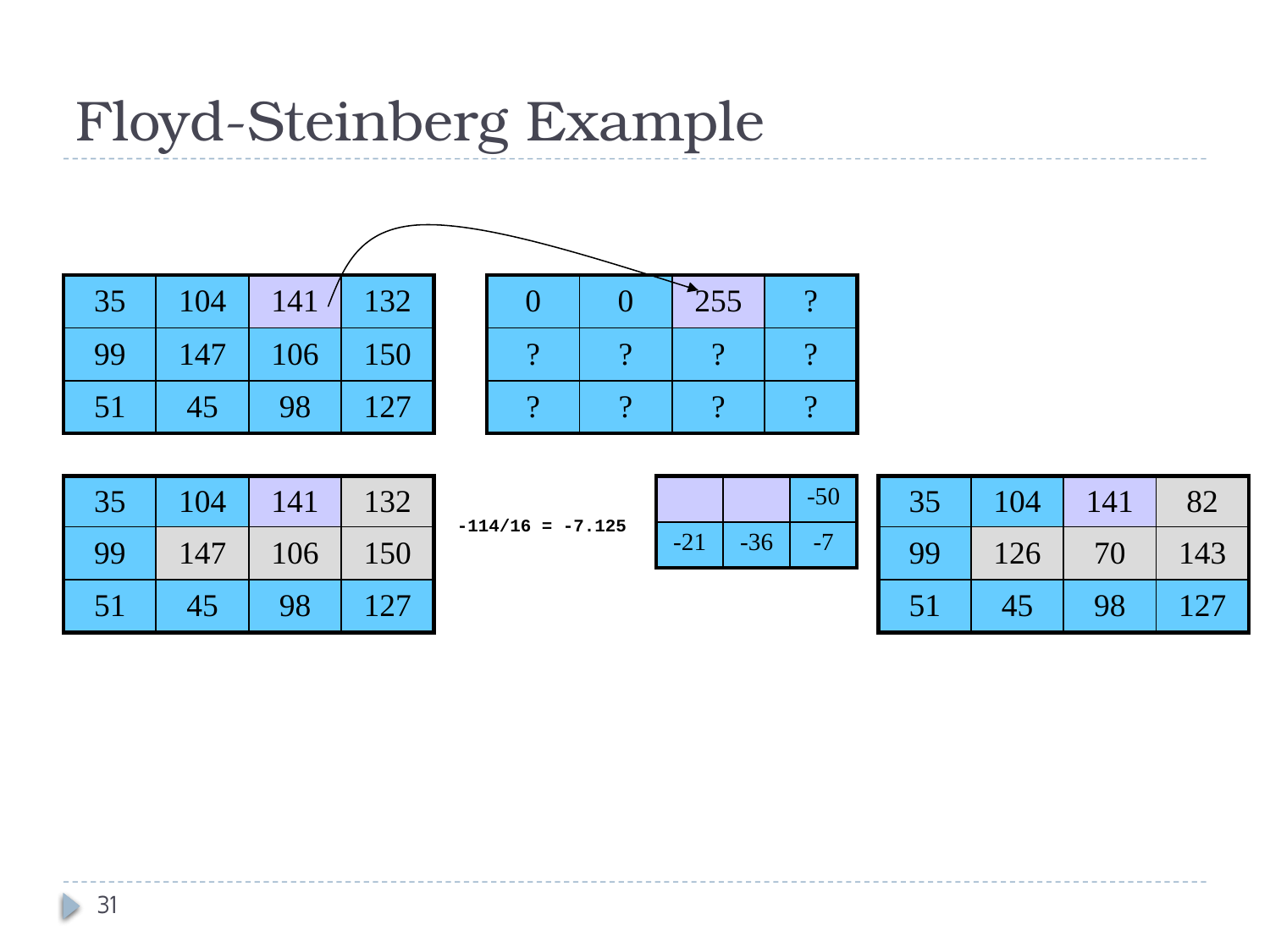

# Floyd-Steinberg Example

| 35 | 104 | 141 | 132 |
| --- | --- | --- | --- |
| 99 | 147 | 106 | 150 |
| 51 | 45 | 98 | 127 |
| 0 | 0 | 255 | ? |
| --- | --- | --- | --- |
| ? | ? | ? | ? |
| ? | ? | ? | ? |
| 35 | 104 | 141 | 132 |
| --- | --- | --- | --- |
| 99 | 147 | 106 | 150 |
| 51 | 45 | 98 | 127 |
|  |  | -50 |
| --- | --- | --- |
| -21 | -36 | -7 |
| 35 | 104 | 141 | 82 |
| --- | --- | --- | --- |
| 99 | 126 | 70 | 143 |
| 51 | 45 | 98 | 127 |
-114/16 = -7.125
31